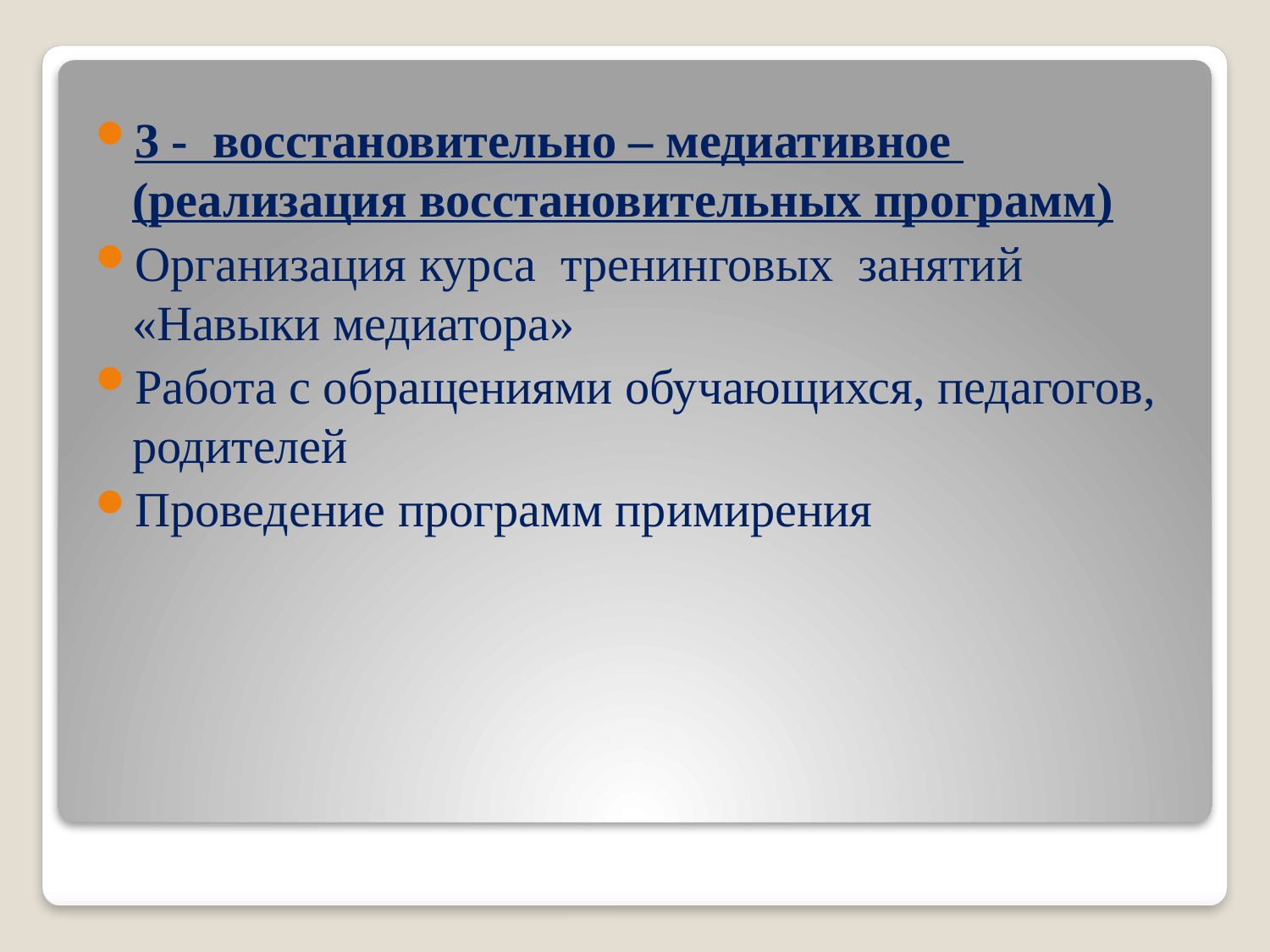

3 -  восстановительно – медиативное  (реализация восстановительных программ)
Организация курса  тренинговых  занятий   «Навыки медиатора»
Работа с обращениями обучающихся, педагогов, родителей
Проведение программ примирения

#